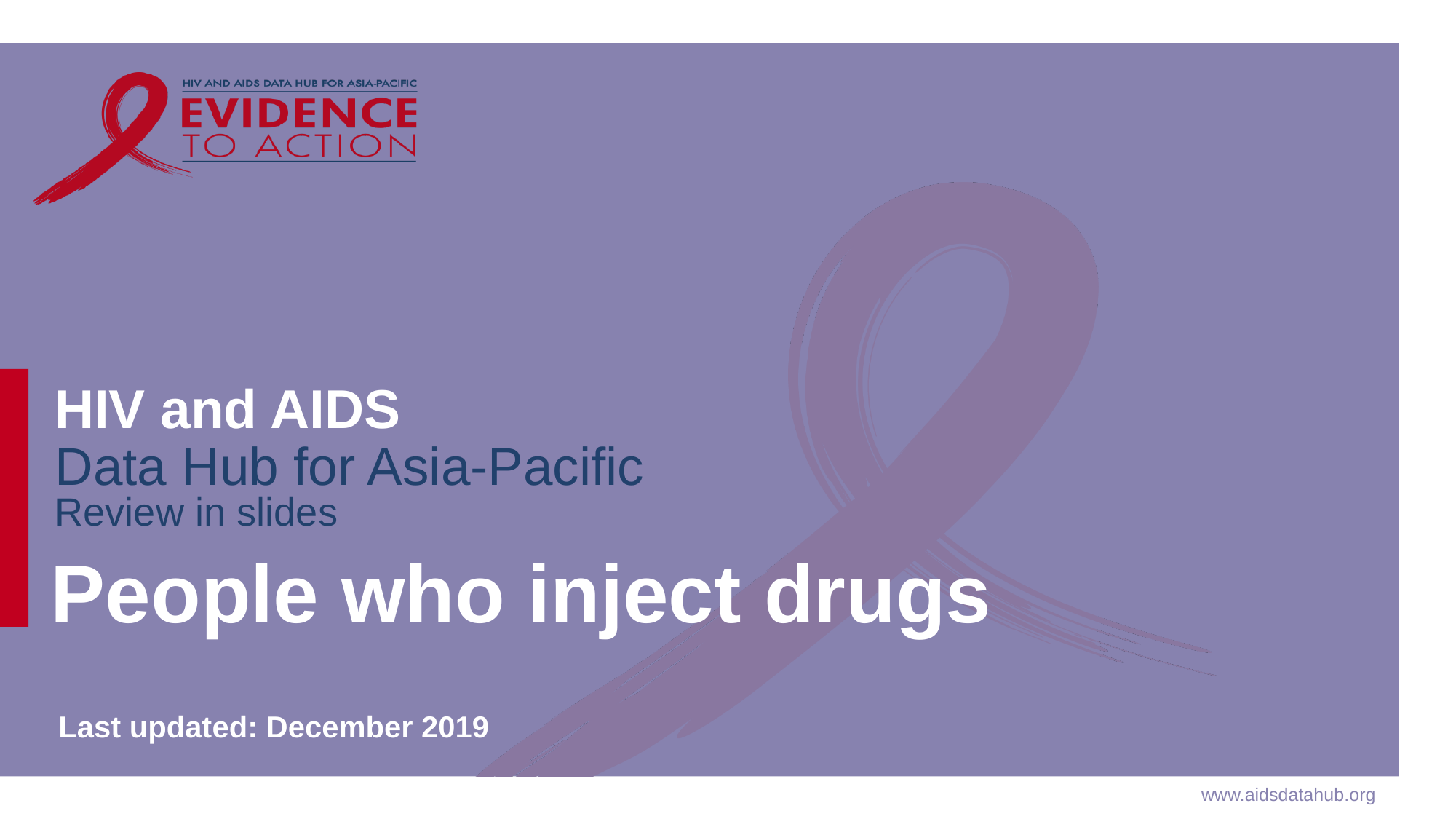

# People who inject drugs
Last updated: December 2019